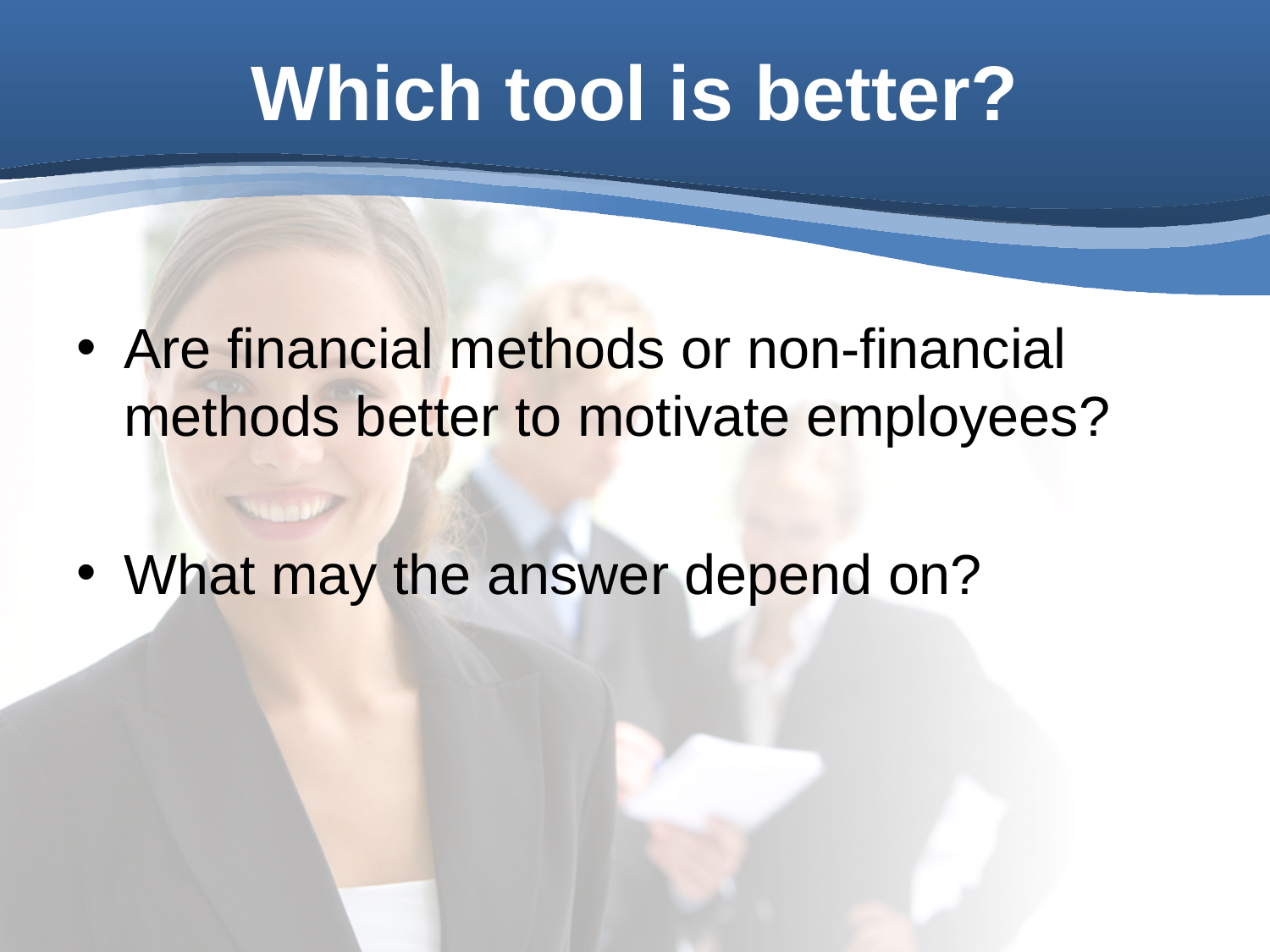

# Which tool is better?
Are financial methods or non-financial methods better to motivate employees?

What may the answer depend on?